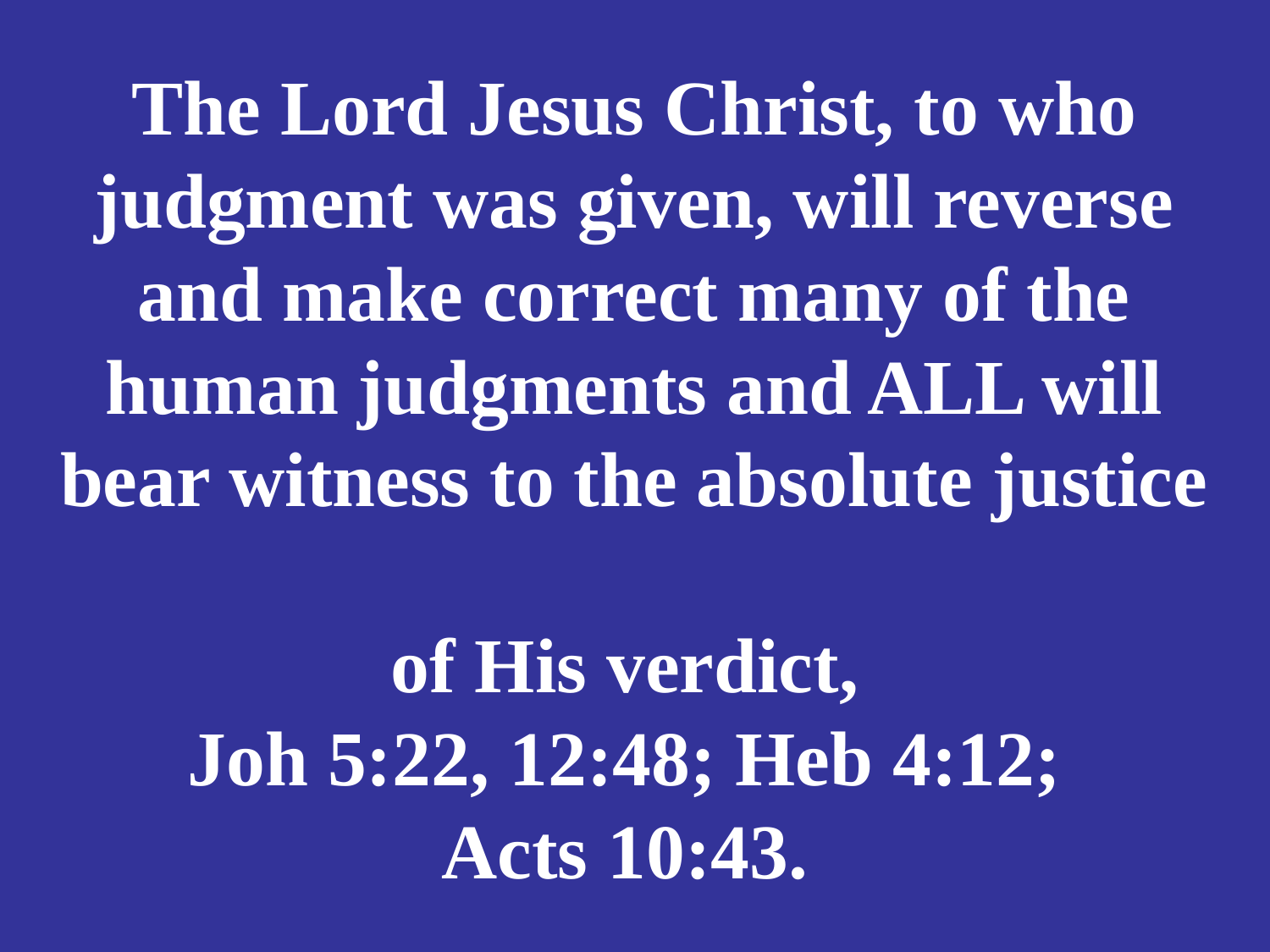

# The Lord Jesus Christ, to who judgment was given, will reverse and make correct many of the human judgments and ALL will bear witness to the absolute justice of His verdict, Joh 5:22, 12:48; Heb 4:12; Acts 10:43.